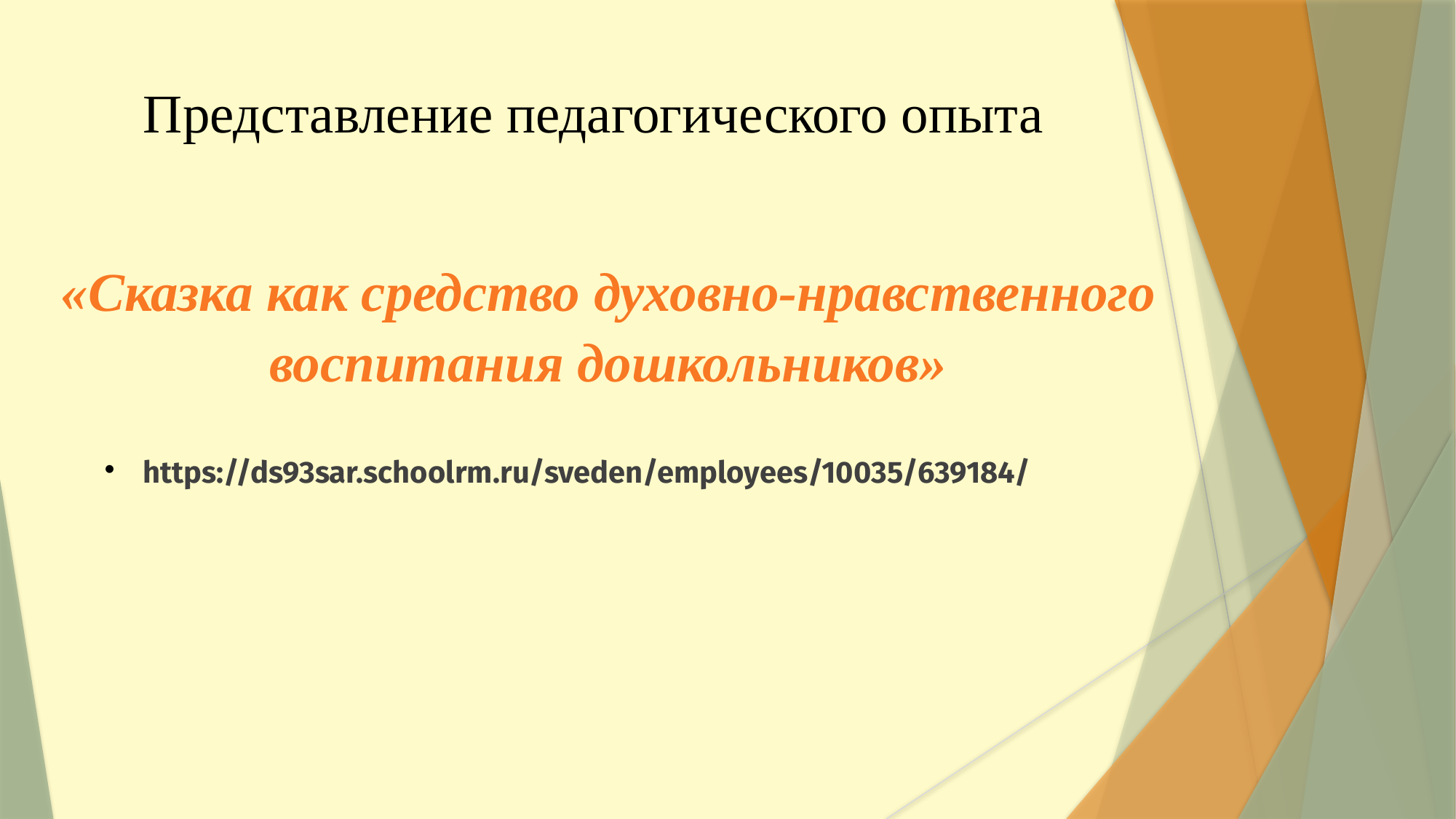

Представление педагогического опыта

https://ds93sar.schoolrm.ru/sveden/employees/10035/639184/
«Сказка как средство духовно-нравственного воспитания дошкольников»